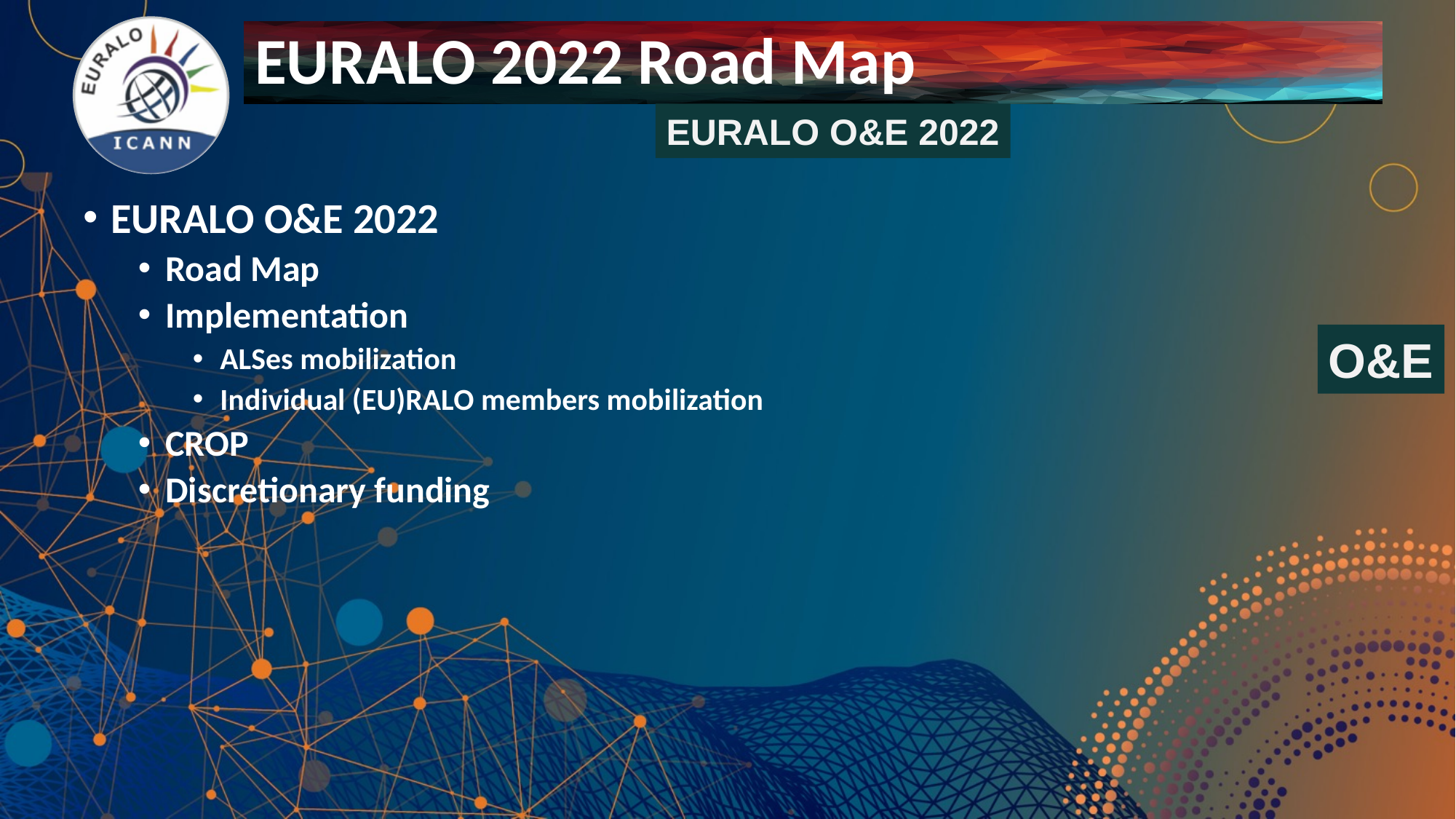

# EURALO 2022 Road Map
EURALO O&E 2022

EURALO O&E 2022
Road Map
Implementation
ALSes mobilization
Individual (EU)RALO members mobilization
CROP
Discretionary funding

O&E